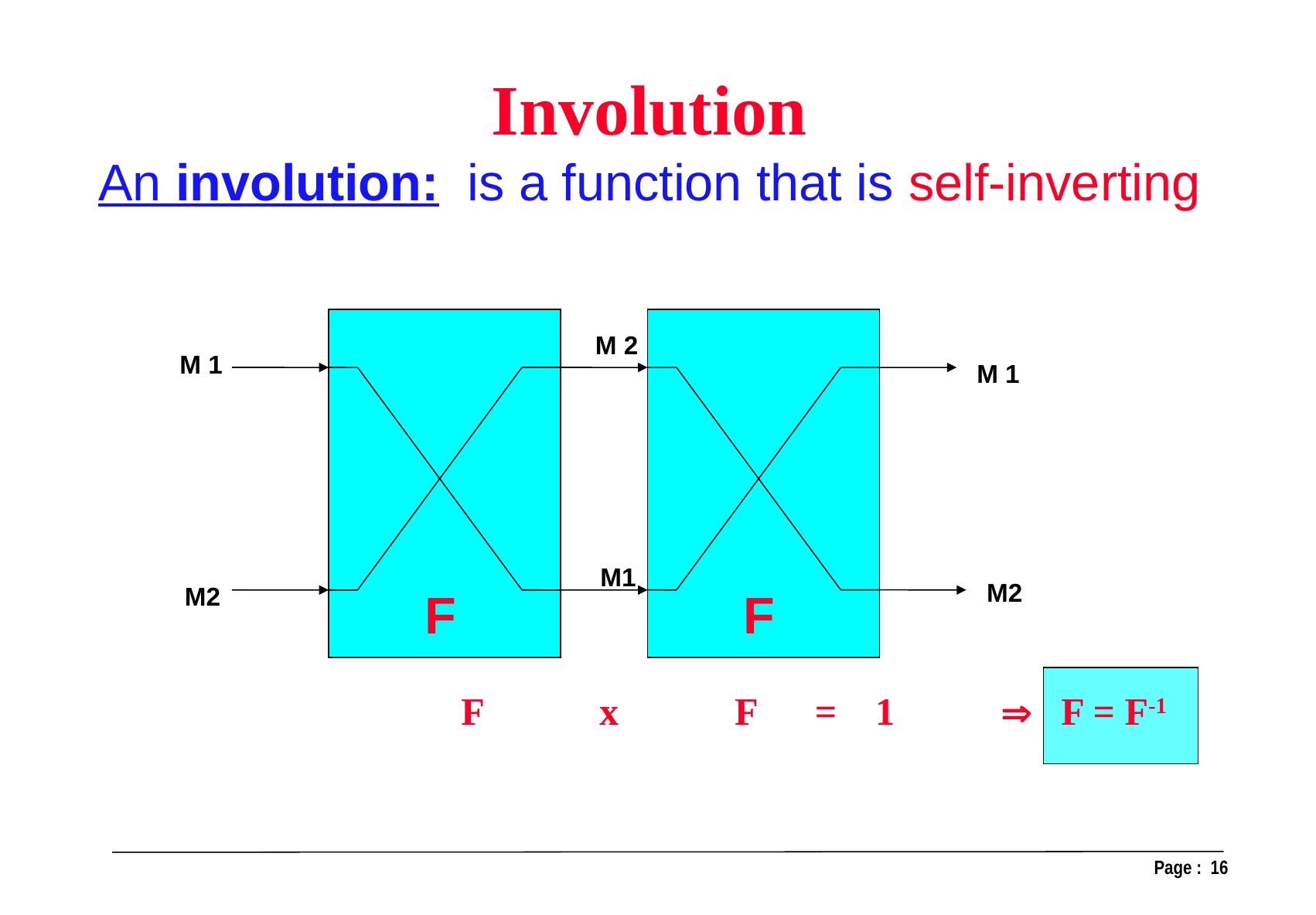

Involution
An involution:  is a function that is self-inverting

M 1

 M2
F

M 2
M 1

 M1
F
 M2

 F            x            F      =    1           ⇒   F = F-1